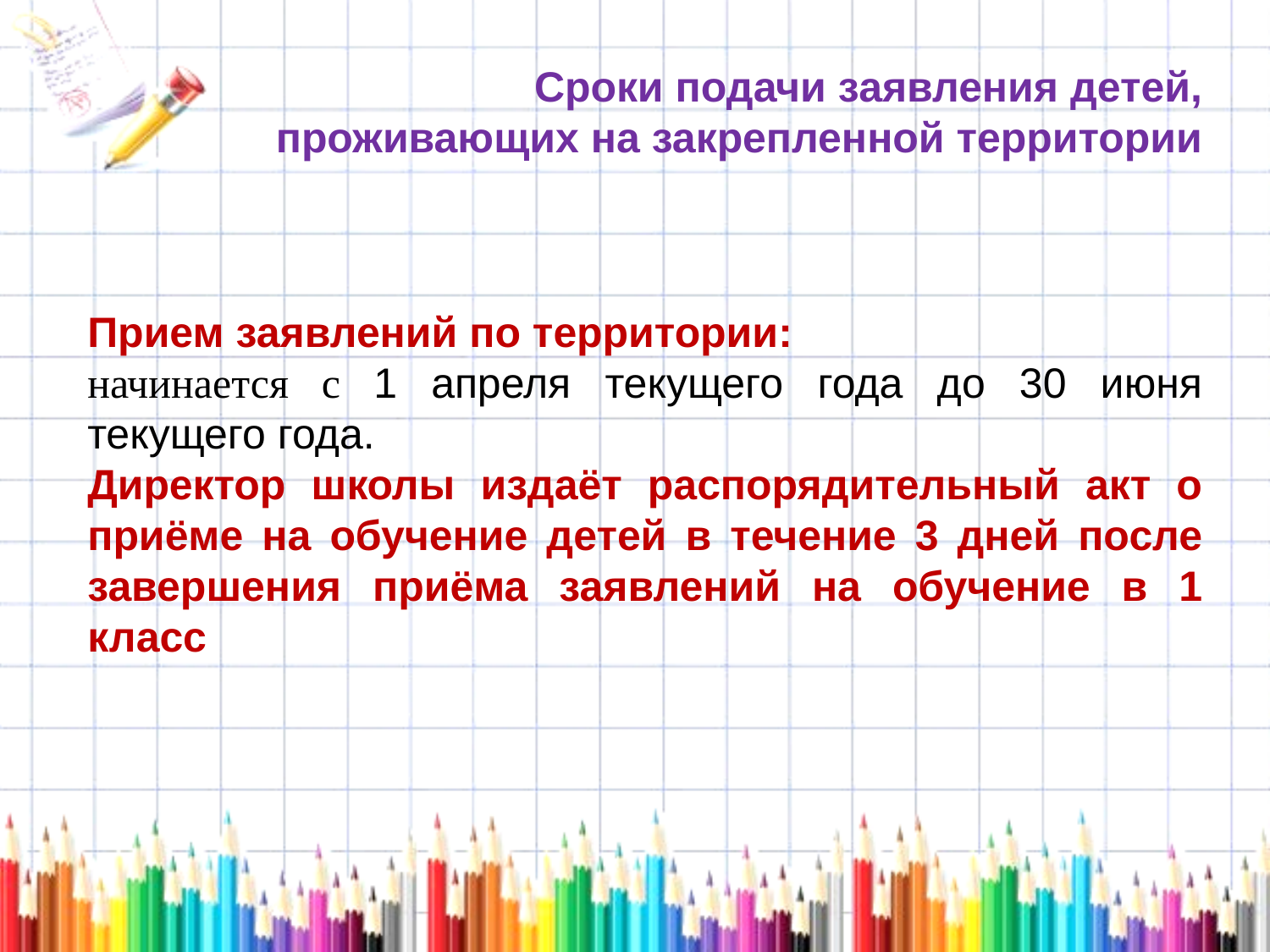

Сроки подачи заявления детей, проживающих на закрепленной территории

Прием заявлений по территории:
начинается с 1 апреля текущего года до 30 июня текущего года.
Директор школы издаёт распорядительный акт о приёме на обучение детей в течение 3 дней после завершения приёма заявлений на обучение в 1 класс